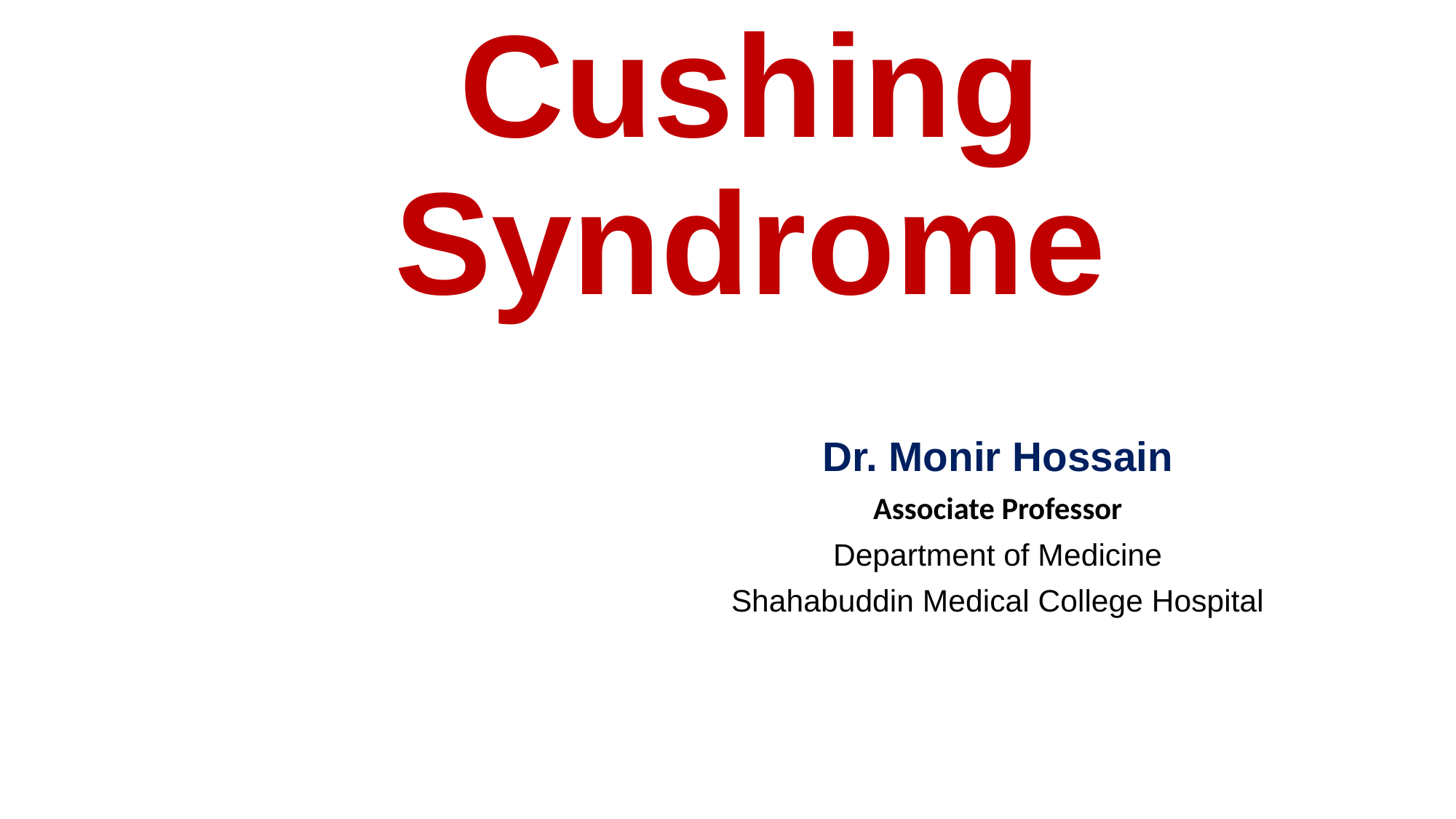

# Cushing Syndrome
Dr. Monir Hossain
Associate Professor
Department of Medicine
Shahabuddin Medical College Hospital